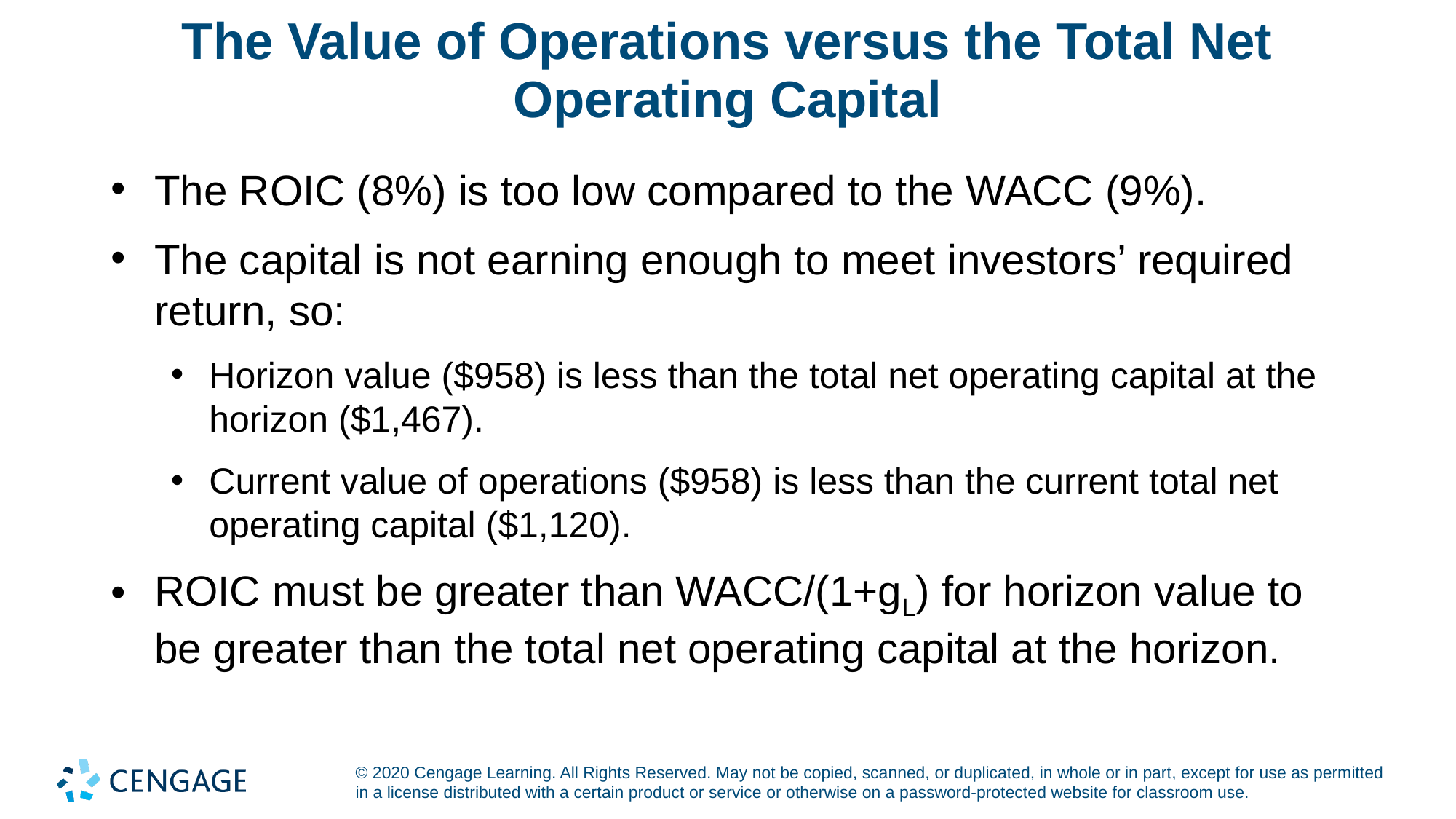

# The Value of Operations versus the Total Net Operating Capital
The ROIC (8%) is too low compared to the WACC (9%).
The capital is not earning enough to meet investors’ required return, so:
Horizon value ($958) is less than the total net operating capital at the horizon ($1,467).
Current value of operations ($958) is less than the current total net operating capital ($1,120).
ROIC must be greater than WACC/(1+gL) for horizon value to be greater than the total net operating capital at the horizon.